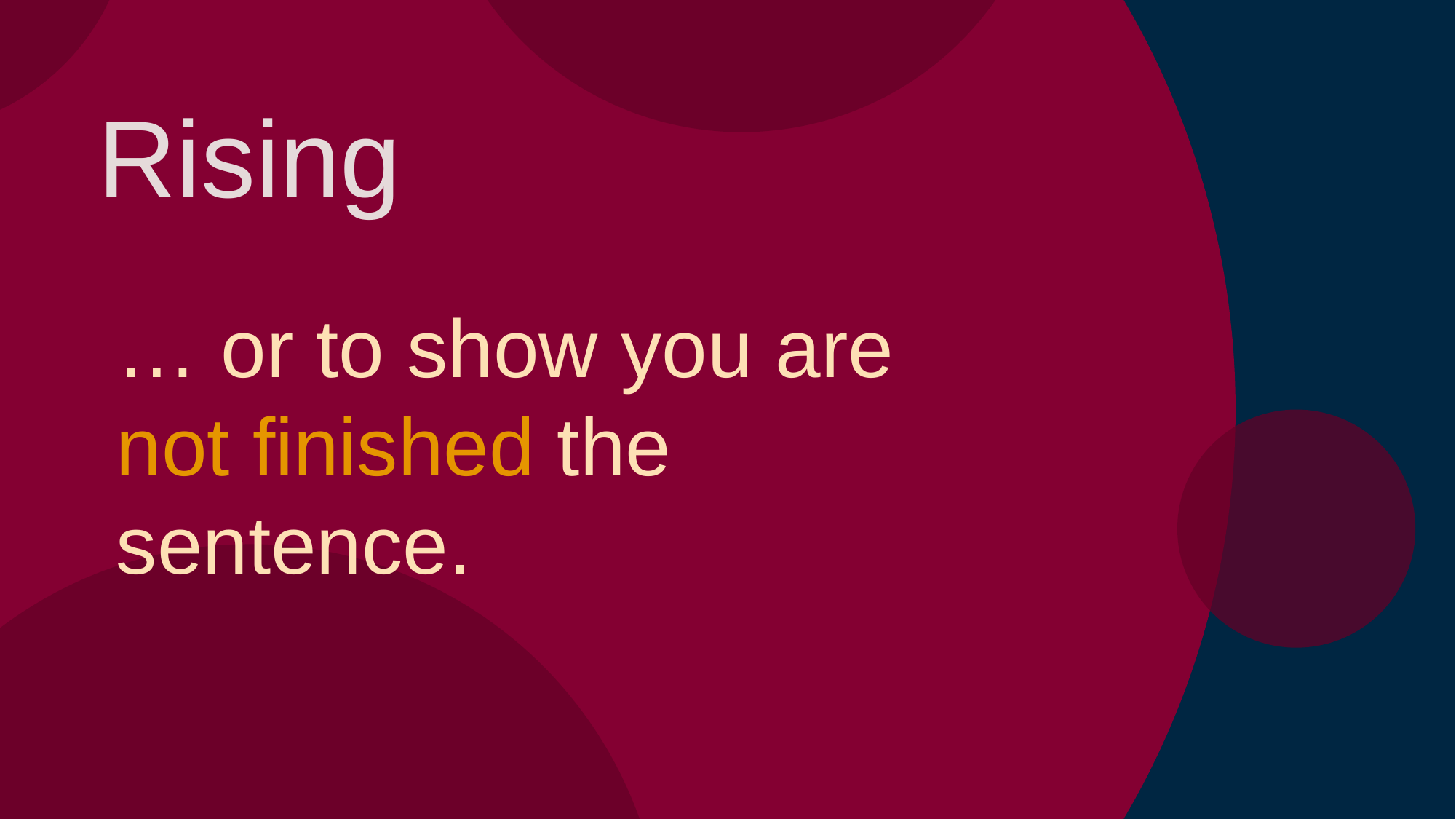

Rising
… or to show you are not finished the sentence.